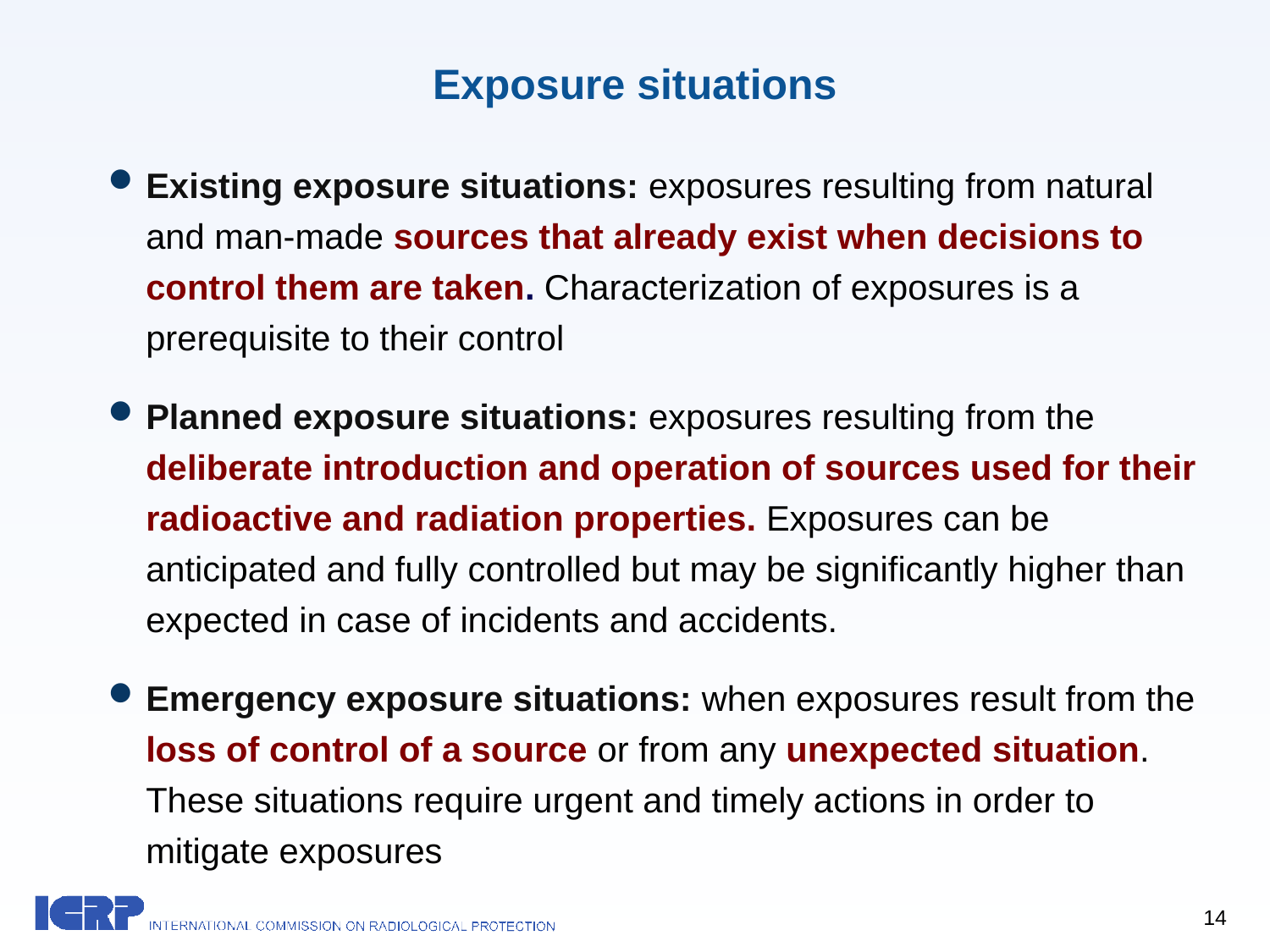

# Exposure situations
Existing exposure situations: exposures resulting from natural and man-made sources that already exist when decisions to control them are taken. Characterization of exposures is a prerequisite to their control
Planned exposure situations: exposures resulting from the deliberate introduction and operation of sources used for their radioactive and radiation properties. Exposures can be anticipated and fully controlled but may be significantly higher than expected in case of incidents and accidents.
Emergency exposure situations: when exposures result from the loss of control of a source or from any unexpected situation. These situations require urgent and timely actions in order to mitigate exposures

14